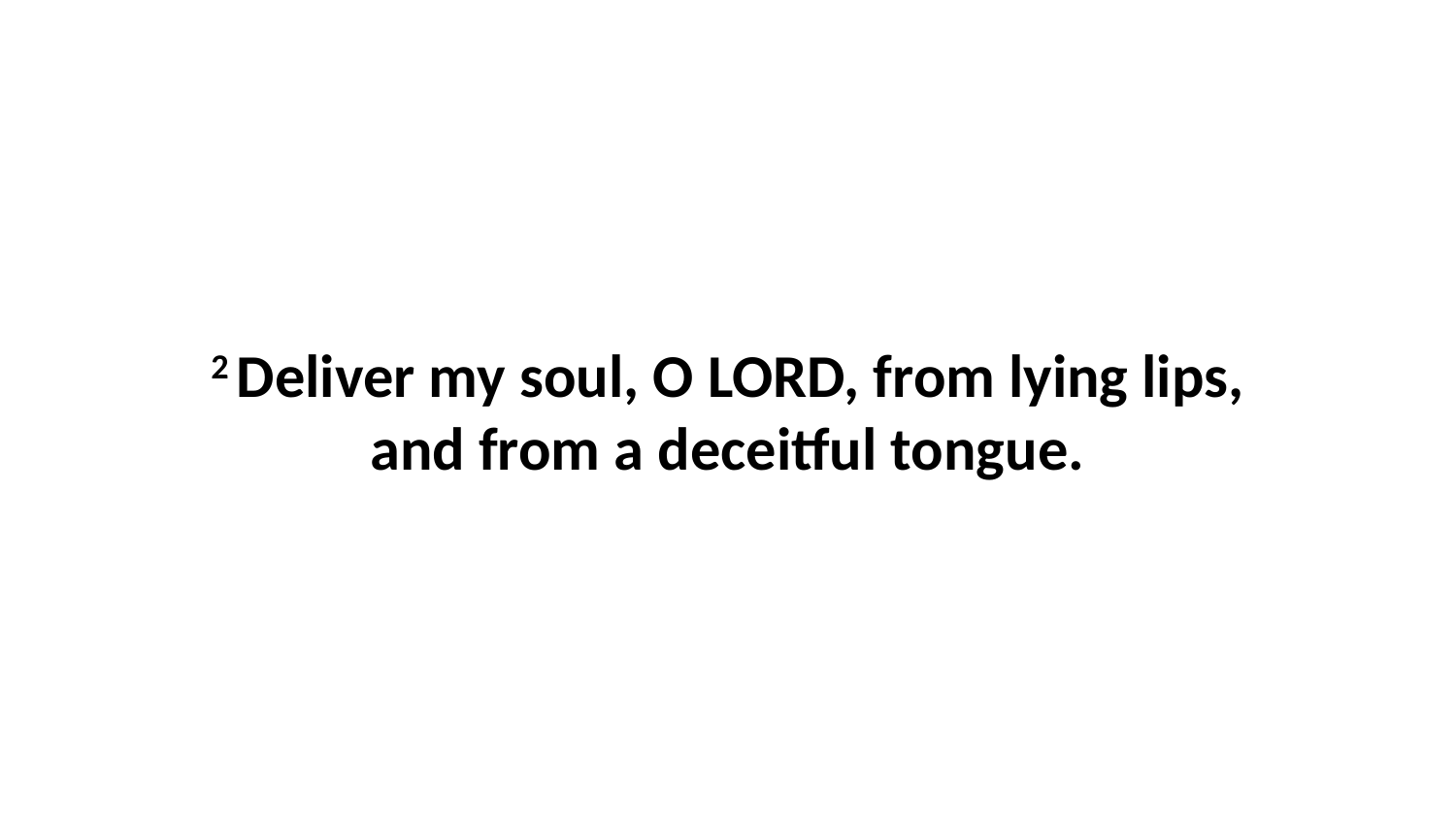

2 Deliver my soul, O LORD, from lying lips, and from a deceitful tongue.